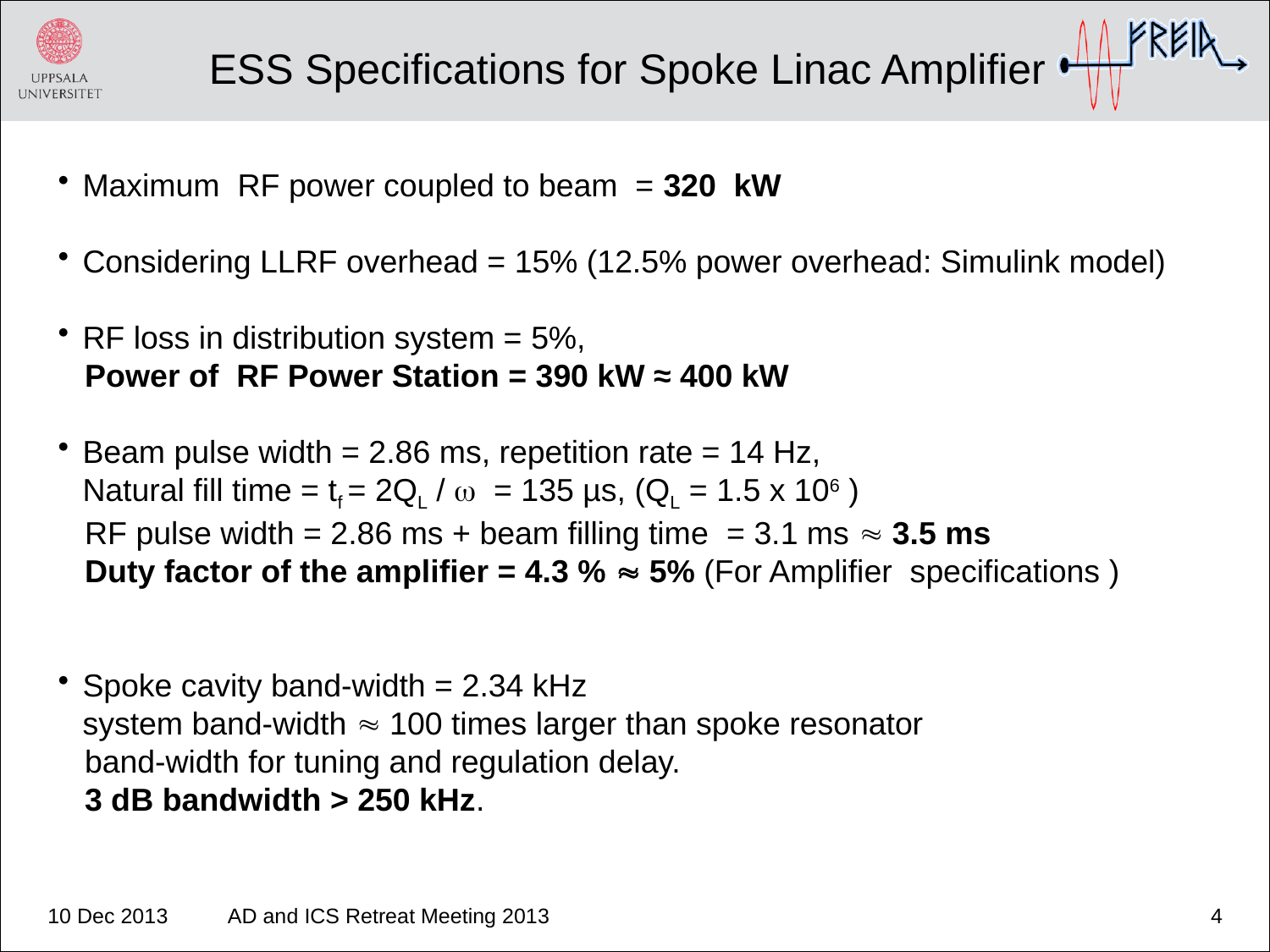

ESS Specifications for Spoke Linac Amplifier
Maximum  RF power coupled to beam  = 320  kW

Considering LLRF overhead = 15% (12.5% power overhead: Simulink model)

RF loss in distribution system = 5%,
   Power of  RF Power Station = 390 kW ≈ 400 kW

Beam pulse width = 2.86 ms, repetition rate = 14 Hz,
Natural fill time = tf = 2QL / ω  = 135 µs, (QL = 1.5 x 106 )
   RF pulse width = 2.86 ms + beam filling time  = 3.1 ms ≈ 3.5 ms
   Duty factor of the amplifier = 4.3 % ≈ 5% (For Amplifier  specifications )

Spoke cavity band-width = 2.34 kHz
system band-width ≈ 100 times larger than spoke resonator
   band-width for tuning and regulation delay.
   3 dB bandwidth > 250 kHz.
10 Dec 2013
AD and ICS Retreat Meeting 2013
4